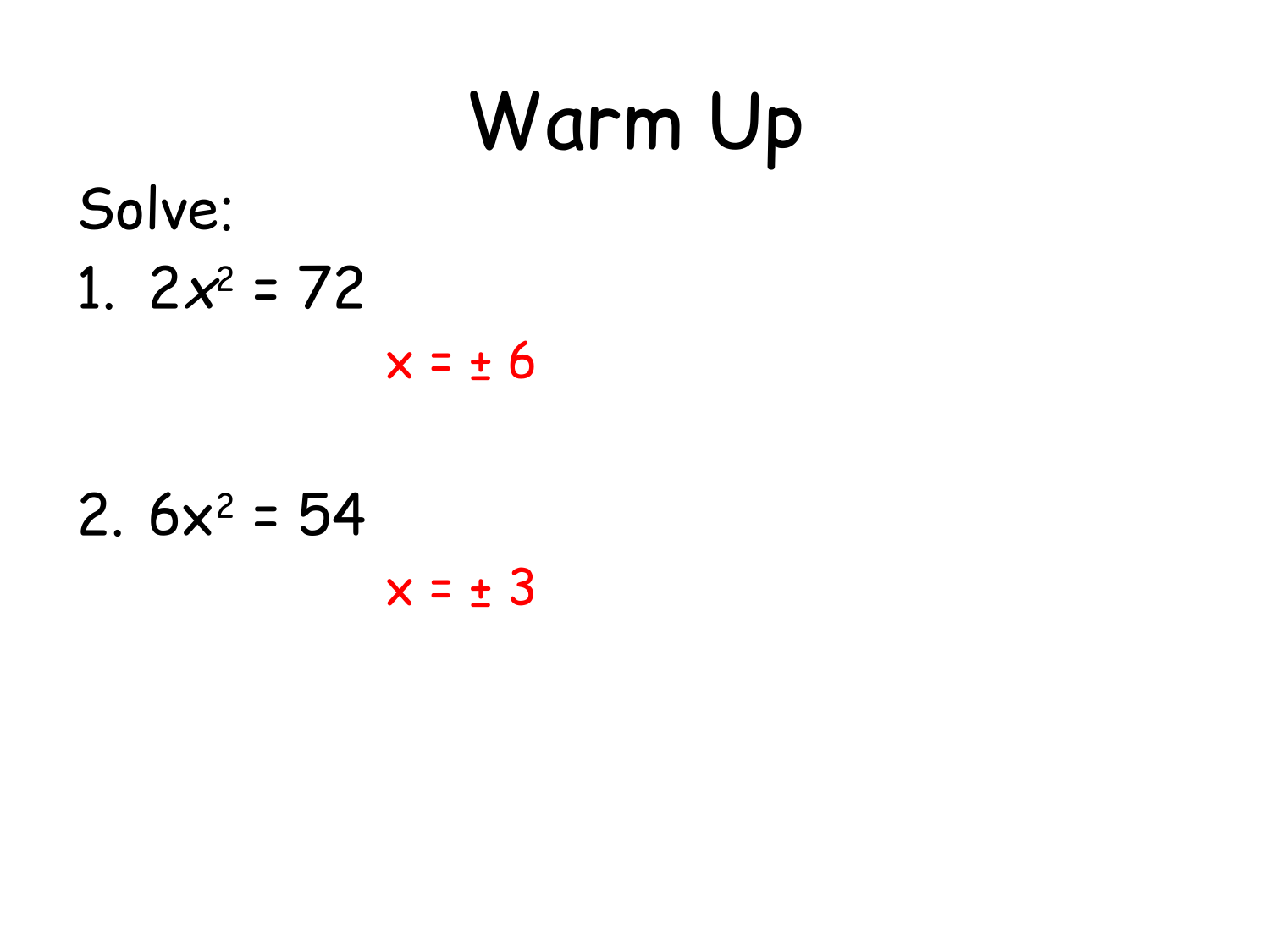

# Warm Up
Solve:
2x2 = 72
		x = ± 6

6x2 = 54
		x = ± 3